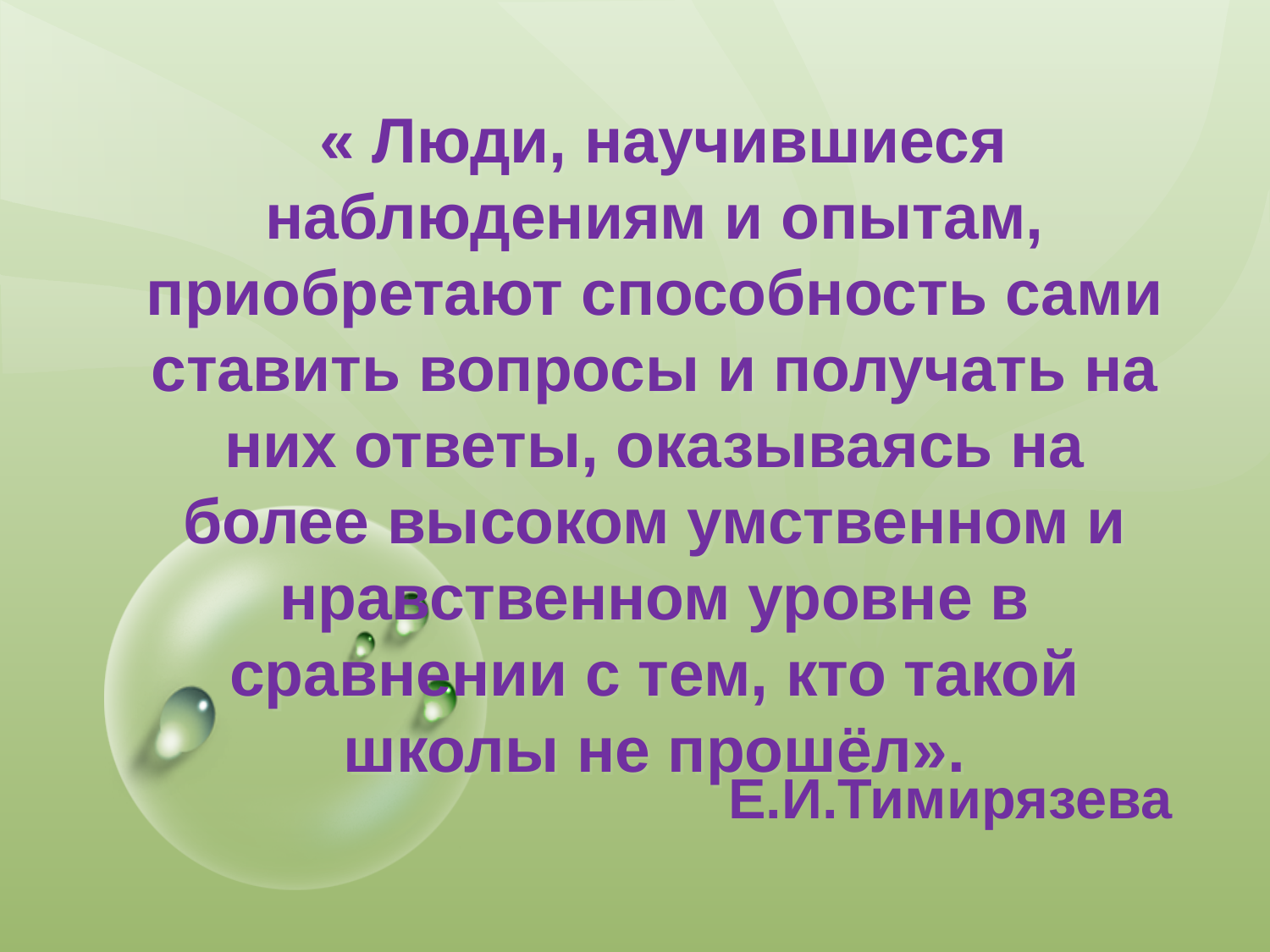

# « Люди, научившиеся наблюдениям и опытам, приобретают способность сами ставить вопросы и получать на них ответы, оказываясь на более высоком умственном и нравственном уровне в сравнении с тем, кто такой школы не прошёл».
Е.И.Тимирязева